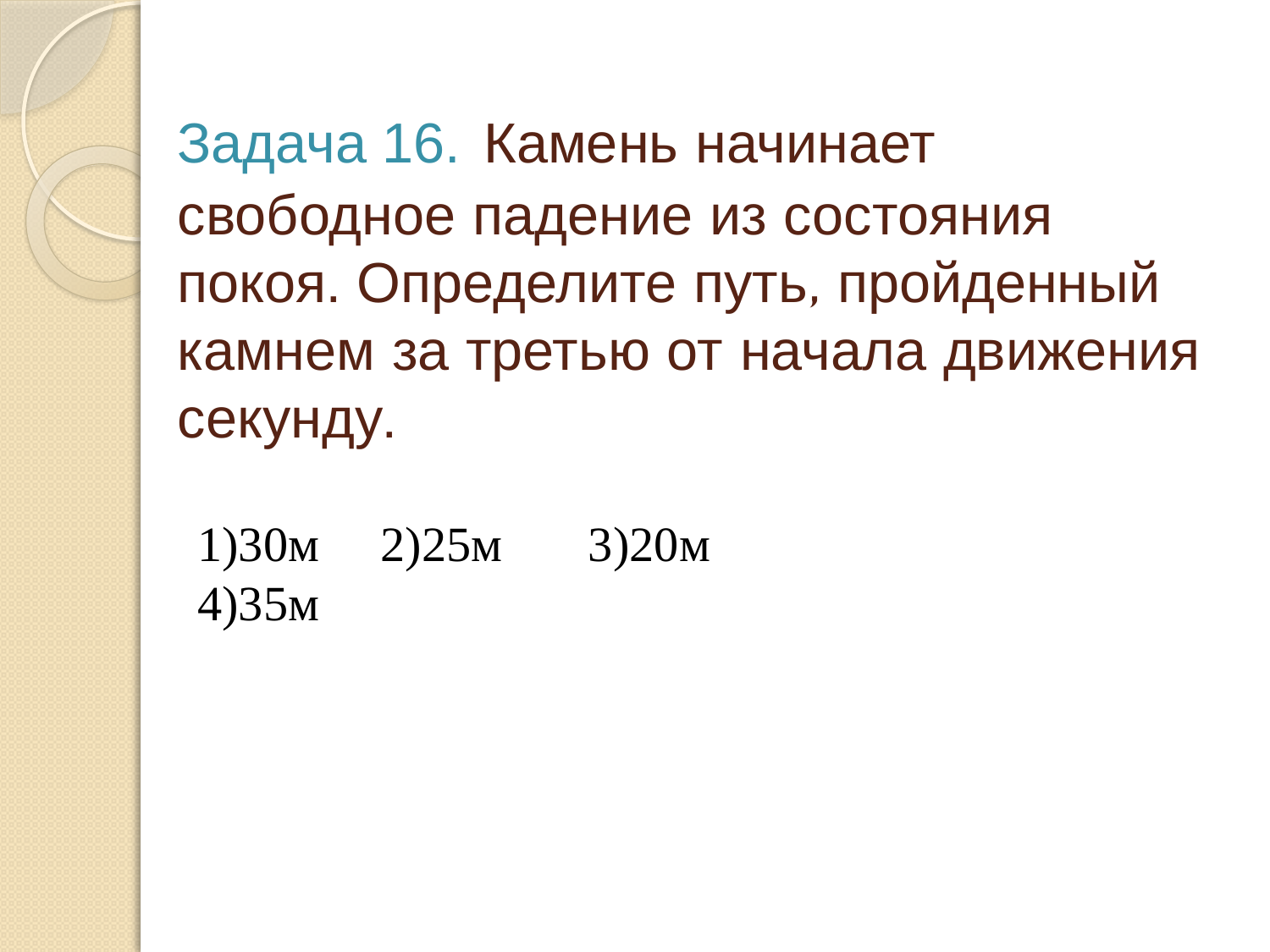

Задача 16. Камень начинает свободное падение из состояния покоя. Определите путь, пройденный камнем за третью от начала движения секунду.
1)30м     2)25м       3)20м    4)35м